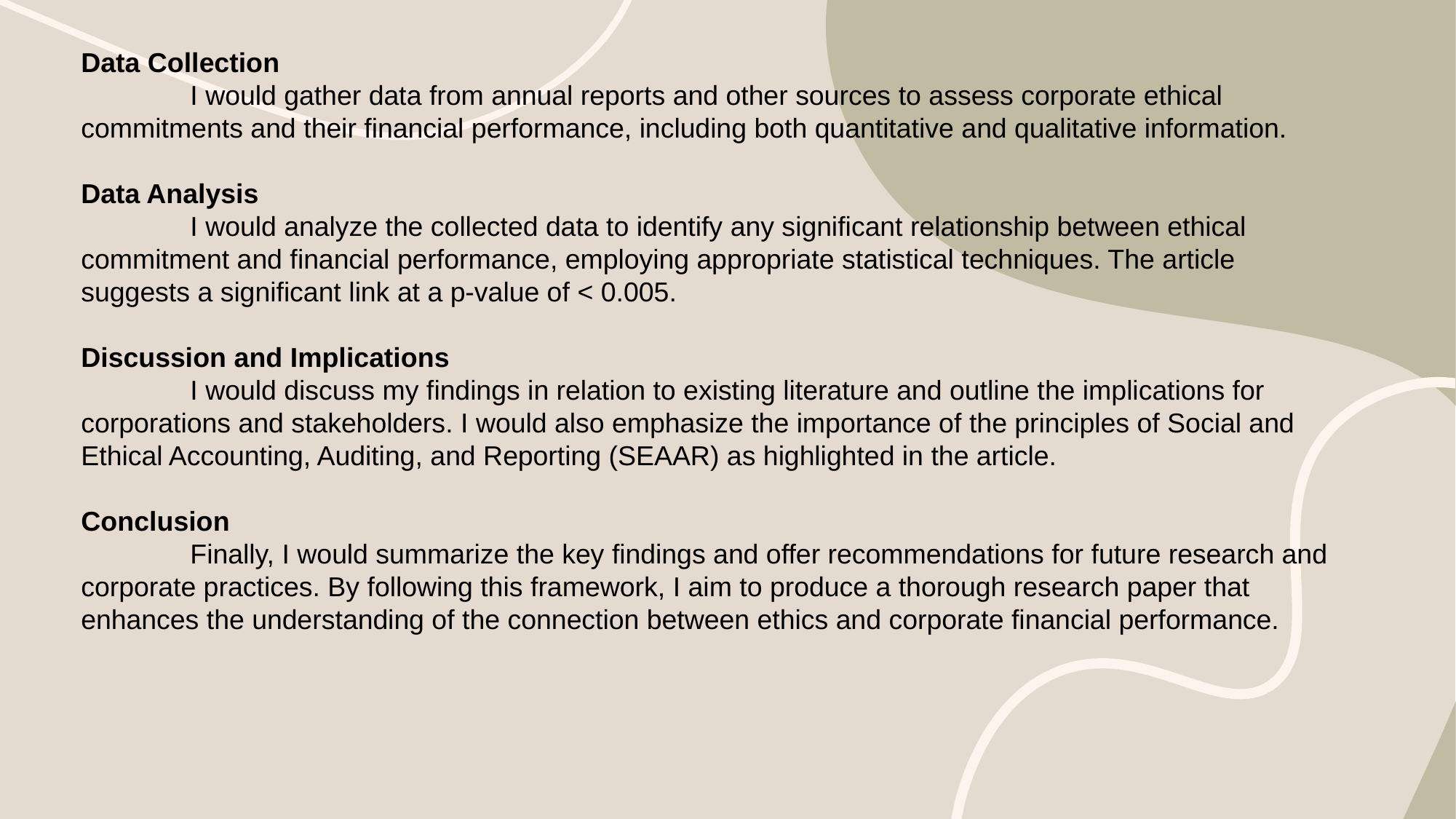

Data Collection
	I would gather data from annual reports and other sources to assess corporate ethical commitments and their financial performance, including both quantitative and qualitative information.

Data Analysis
	I would analyze the collected data to identify any significant relationship between ethical commitment and financial performance, employing appropriate statistical techniques. The article suggests a significant link at a p-value of < 0.005.

Discussion and Implications
	I would discuss my findings in relation to existing literature and outline the implications for corporations and stakeholders. I would also emphasize the importance of the principles of Social and Ethical Accounting, Auditing, and Reporting (SEAAR) as highlighted in the article.

Conclusion
	Finally, I would summarize the key findings and offer recommendations for future research and corporate practices. By following this framework, I aim to produce a thorough research paper that enhances the understanding of the connection between ethics and corporate financial performance.